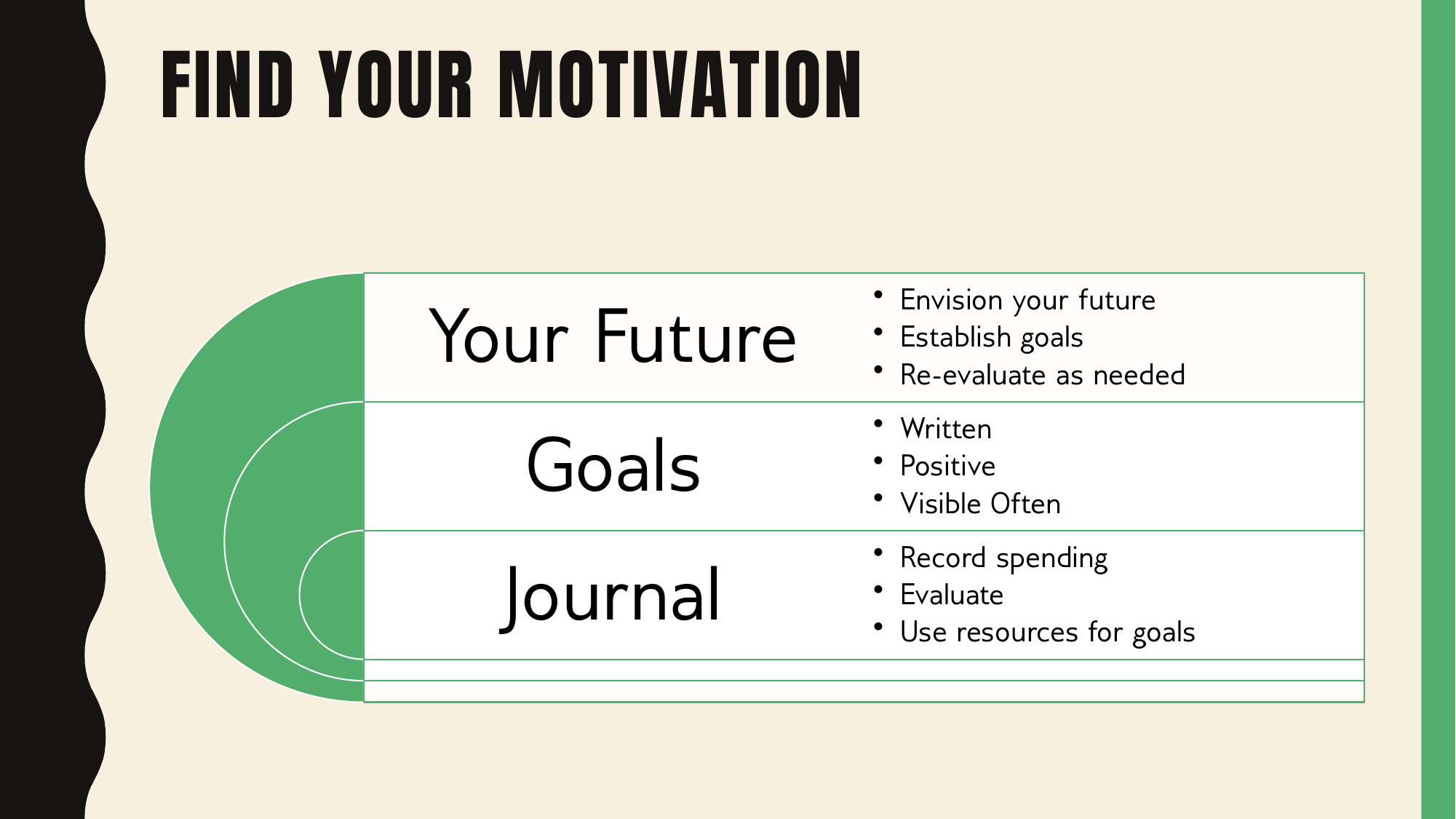

# Find your motivation
Your Future
Goals
Journal
Envision your future
Establish goals
Re-evaluate as needed
Written
Positive
Visible Often
Record spending
Evaluate
Use resources for goals